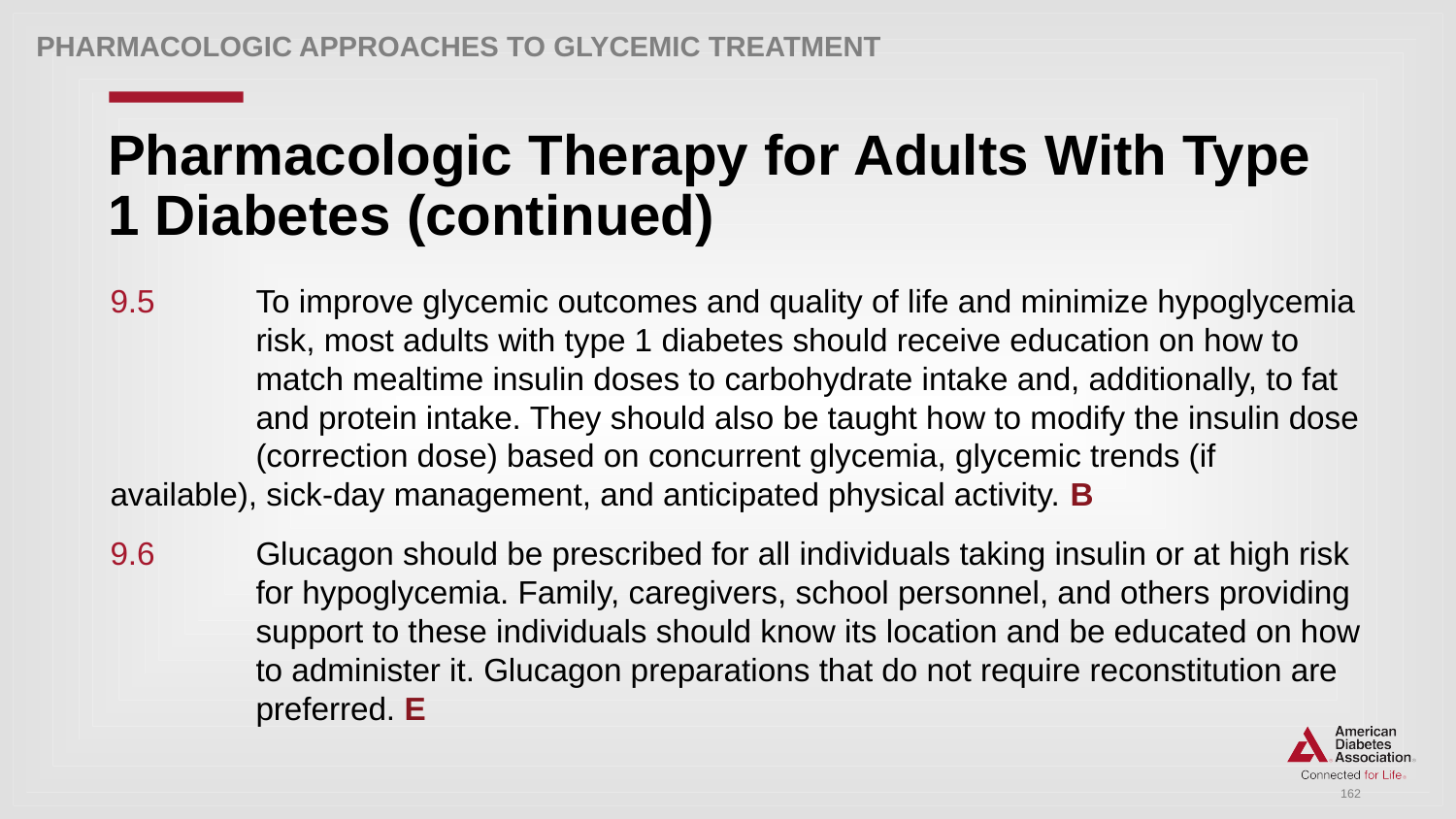

Pharmacologic Approaches to Glycemic Treatment
# Pharmacologic Therapy for Adults With Type 1 Diabetes (continued)
9.5 	To improve glycemic outcomes and quality of life and minimize hypoglycemia 	risk, most adults with type 1 diabetes should receive education on how to 	match mealtime insulin doses to carbohydrate intake and, additionally, to fat 	and protein intake. They should also be taught how to modify the insulin dose 	(correction dose) based on concurrent glycemia, glycemic trends (if 	available), sick-day management, and anticipated physical activity. B
9.6	Glucagon should be prescribed for all individuals taking insulin or at high risk 	for hypoglycemia. Family, caregivers, school personnel, and others providing 	support to these individuals should know its location and be educated on how 	to administer it. Glucagon preparations that do not require reconstitution are 	preferred. E